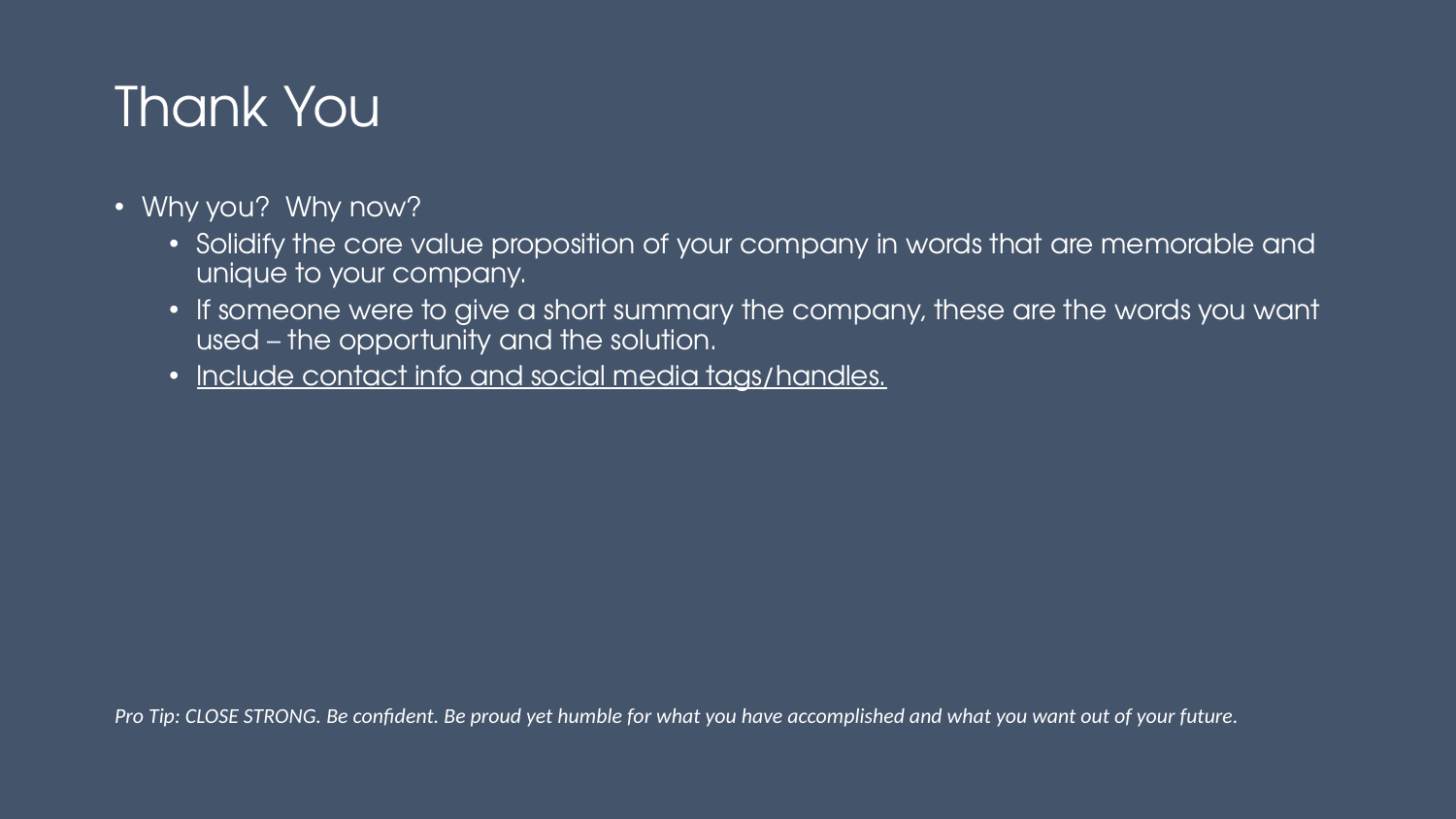

# Thank You
Why you?  Why now?
Solidify the core value proposition of your company in words that are memorable and unique to your company.
If someone were to give a short summary the company, these are the words you want used – the opportunity and the solution.
Include contact info and social media tags/handles.

Pro Tip: CLOSE STRONG. Be confident. Be proud yet humble for what you have accomplished and what you want out of your future.